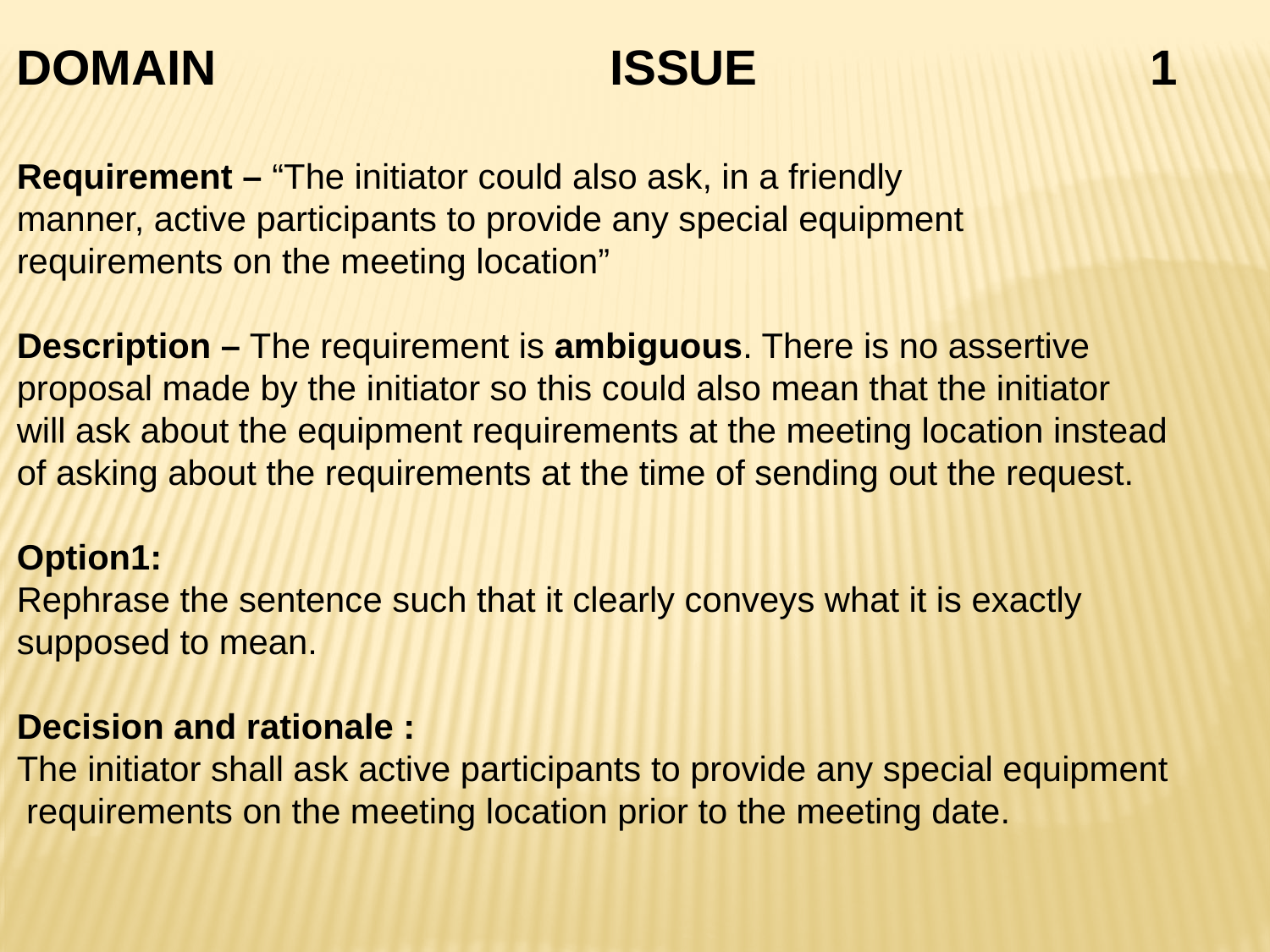

DOMAIN ISSUE 1
Requirement – “The initiator could also ask, in a friendly
manner, active participants to provide any special equipment
requirements on the meeting location”

Description – The requirement is ambiguous. There is no assertive
proposal made by the initiator so this could also mean that the initiator
will ask about the equipment requirements at the meeting location instead
of asking about the requirements at the time of sending out the request.

Option1:
Rephrase the sentence such that it clearly conveys what it is exactly
supposed to mean.

Decision and rationale :
The initiator shall ask active participants to provide any special equipment
 requirements on the meeting location prior to the meeting date.